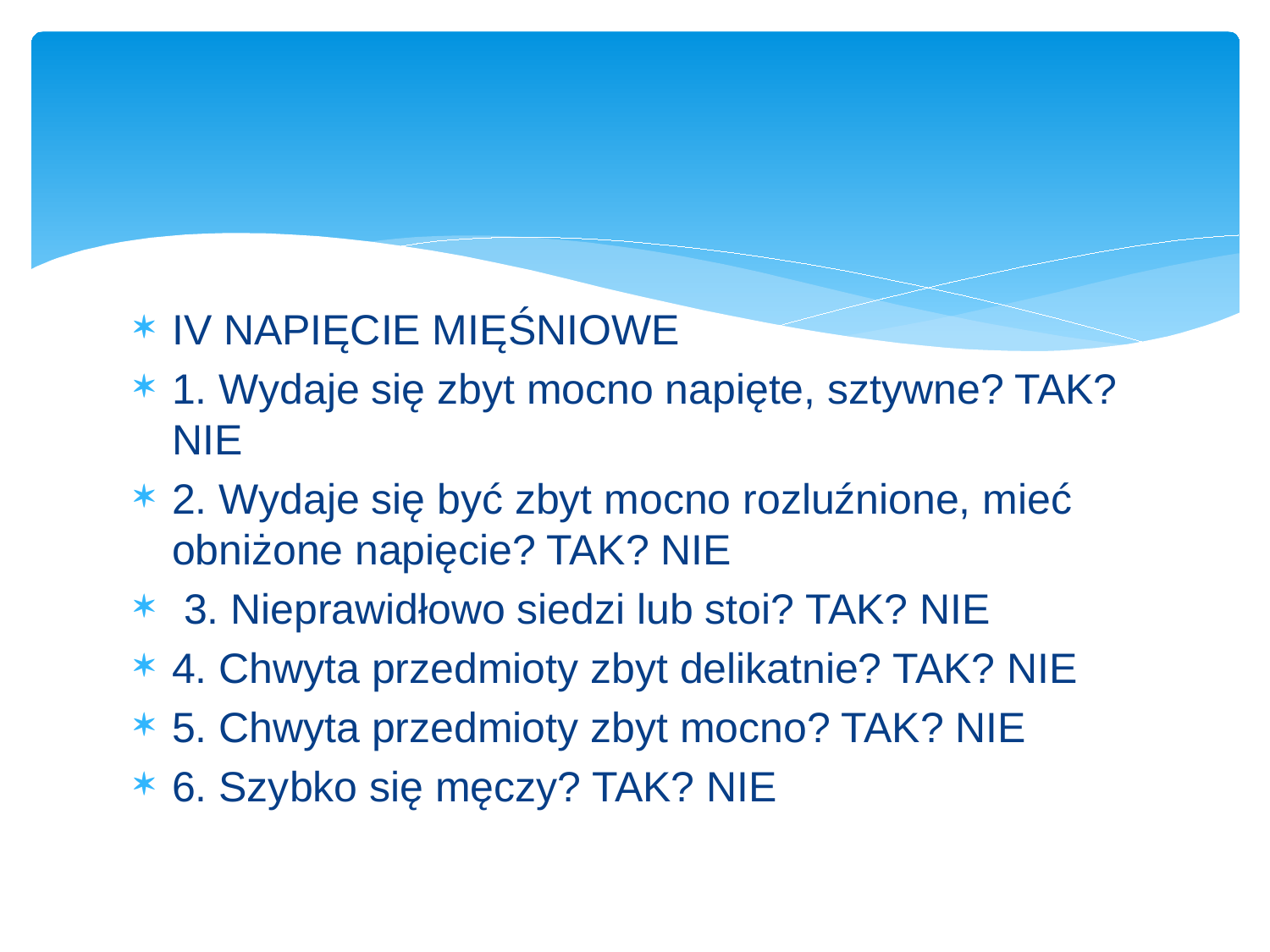

IV NAPIĘCIE MIĘŚNIOWE
1. Wydaje się zbyt mocno napięte, sztywne? TAK? NIE
2. Wydaje się być zbyt mocno rozluźnione, mieć obniżone napięcie? TAK? NIE
 3. Nieprawidłowo siedzi lub stoi? TAK? NIE
4. Chwyta przedmioty zbyt delikatnie? TAK? NIE
5. Chwyta przedmioty zbyt mocno? TAK? NIE
6. Szybko się męczy? TAK? NIE